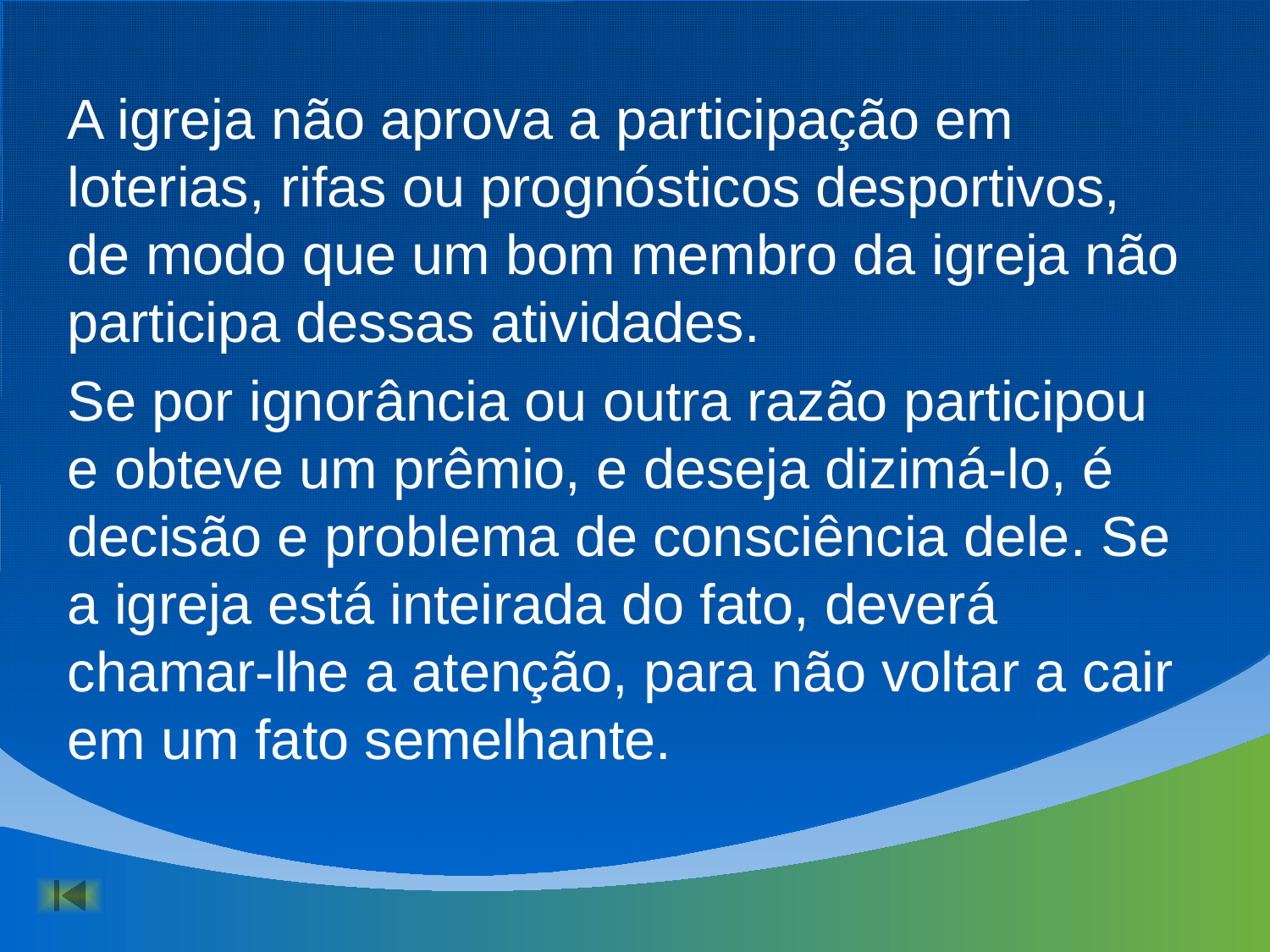

A igreja não aprova a participação em loterias, rifas ou prognósticos desportivos, de modo que um bom membro da igreja não participa dessas atividades.
Se por ignorância ou outra razão participou e obteve um prêmio, e deseja dizimá-lo, é decisão e problema de consciência dele. Se a igreja está inteirada do fato, deverá chamar-lhe a atenção, para não voltar a cair em um fato semelhante.